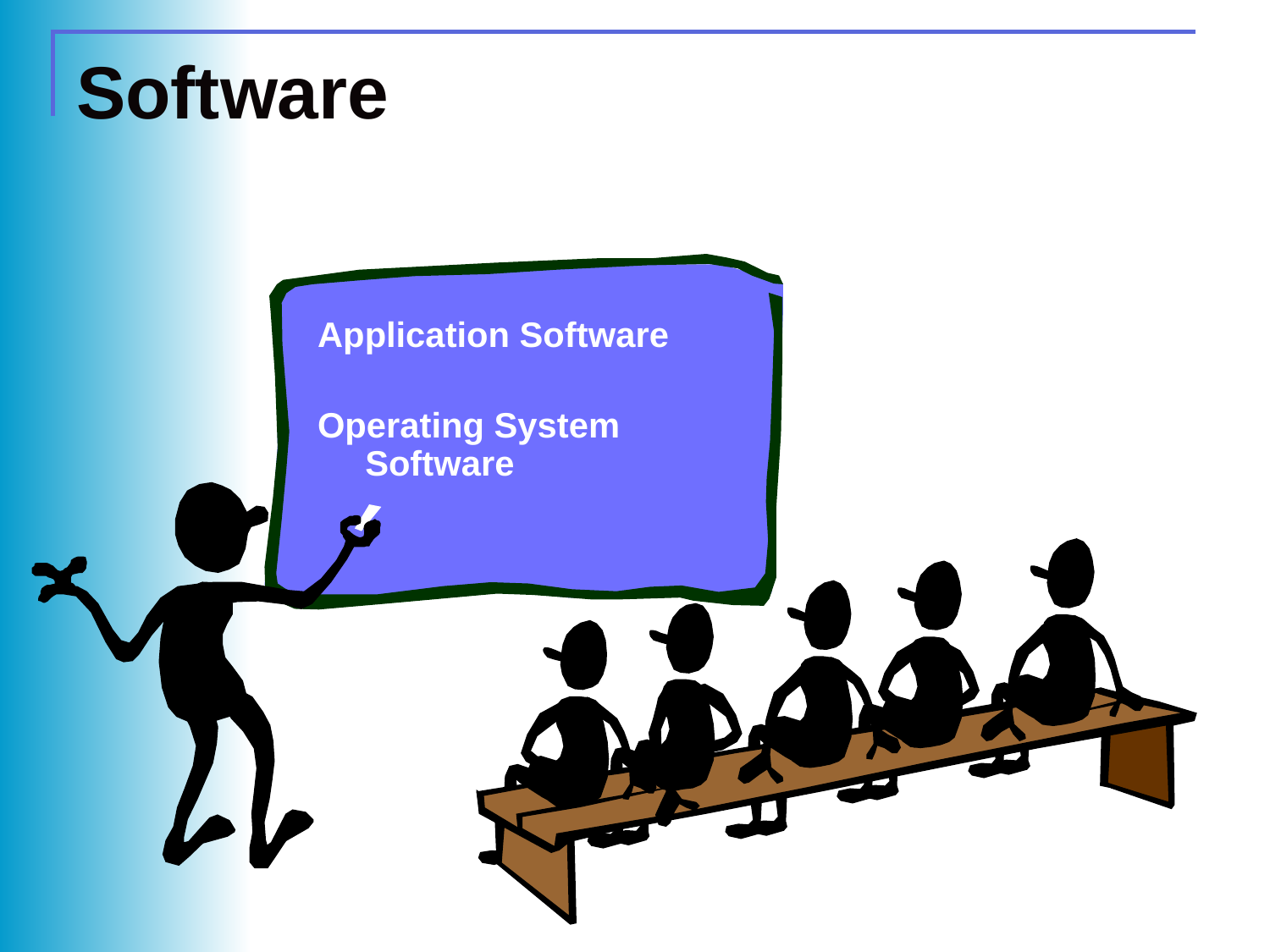

# Software

Application Software

Operating System Software
SCREEN BEAN INTRODUCTION — TEXT: How do we get data into the computer?
How do we get data and information out of the computer?